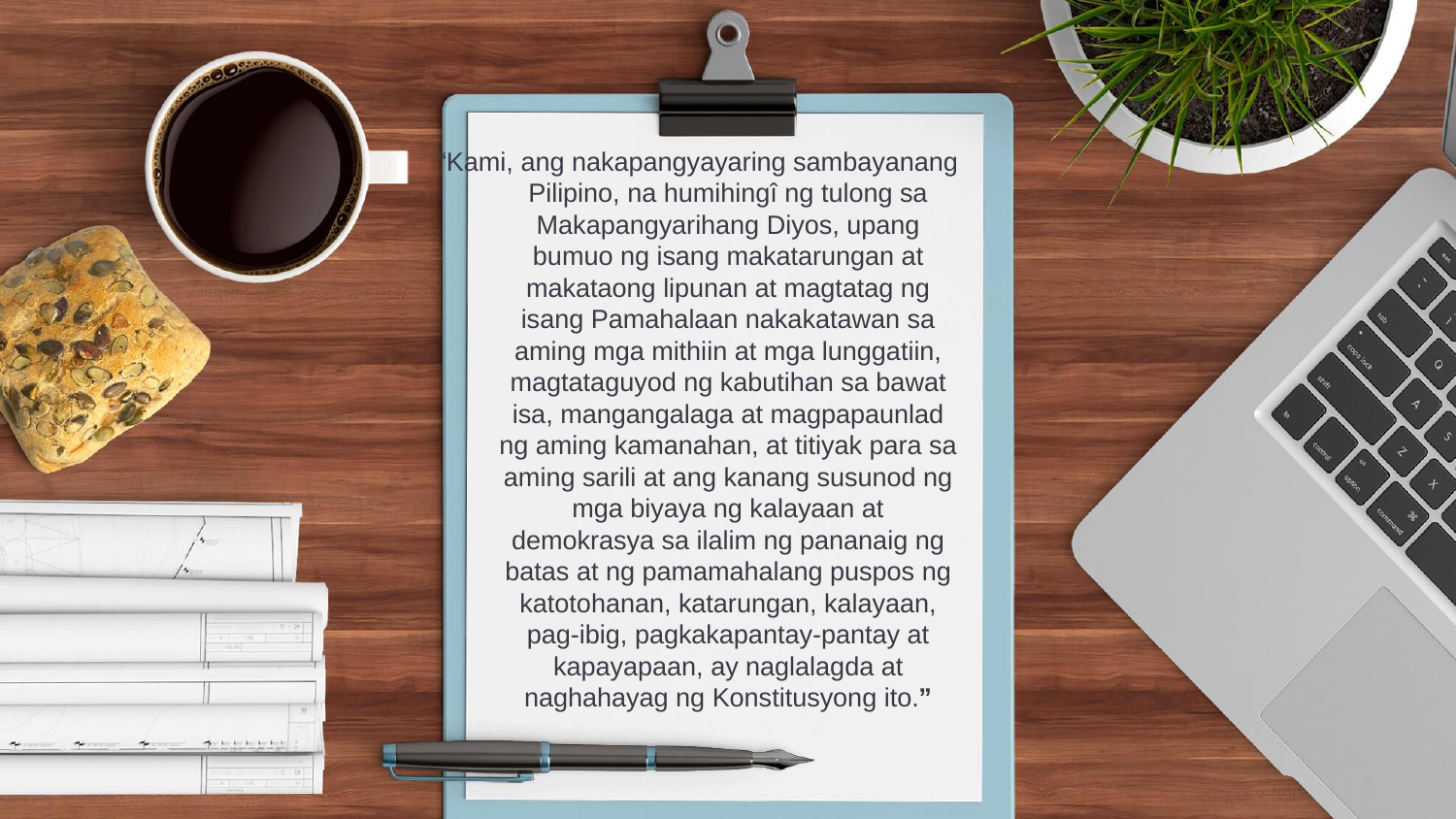

“Kami, ang nakapangyayaring sambayanang Pilipino, na humihingî ng tulong sa Makapangyarihang Diyos, upang bumuo ng isang makatarungan at makataong lipunan at magtatag ng isang Pamahalaan nakakatawan sa aming mga mithiin at mga lunggatiin, magtataguyod ng kabutihan sa bawat isa, mangangalaga at magpapaunlad ng aming kamanahan, at titiyak para sa aming sarili at ang kanang susunod ng mga biyaya ng kalayaan at demokrasya sa ilalim ng pananaig ng batas at ng pamamahalang puspos ng katotohanan, katarungan, kalayaan, pag-ibig, pagkakapantay-pantay at kapayapaan, ay naglalagda at naghahayag ng Konstitusyong ito.”